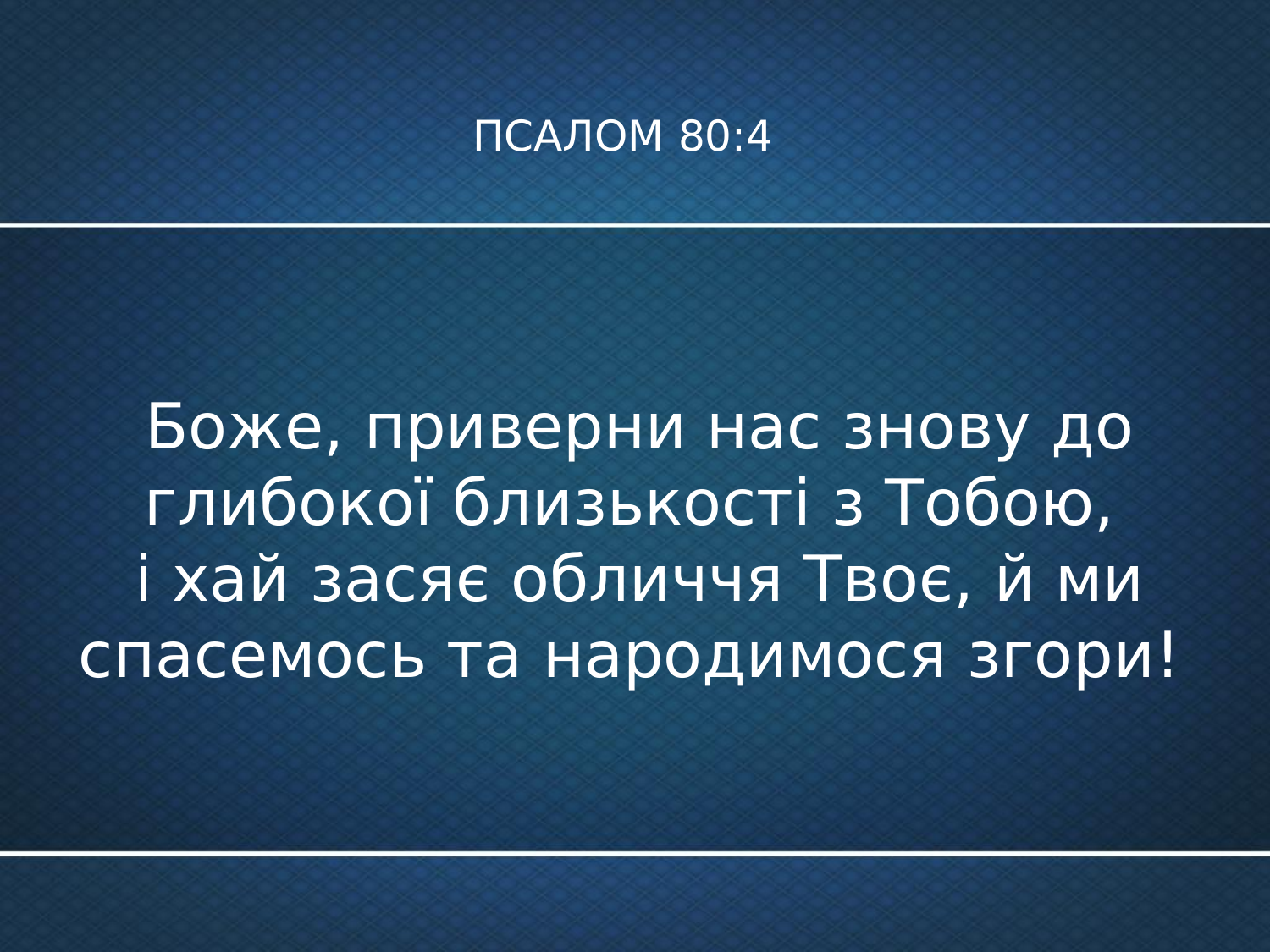

# ПСАЛОМ 80:4

Боже, приверни нас знову до глибокої близькості з Тобою,
і хай засяє обличчя Твоє, й ми спасемось та народимося згори!